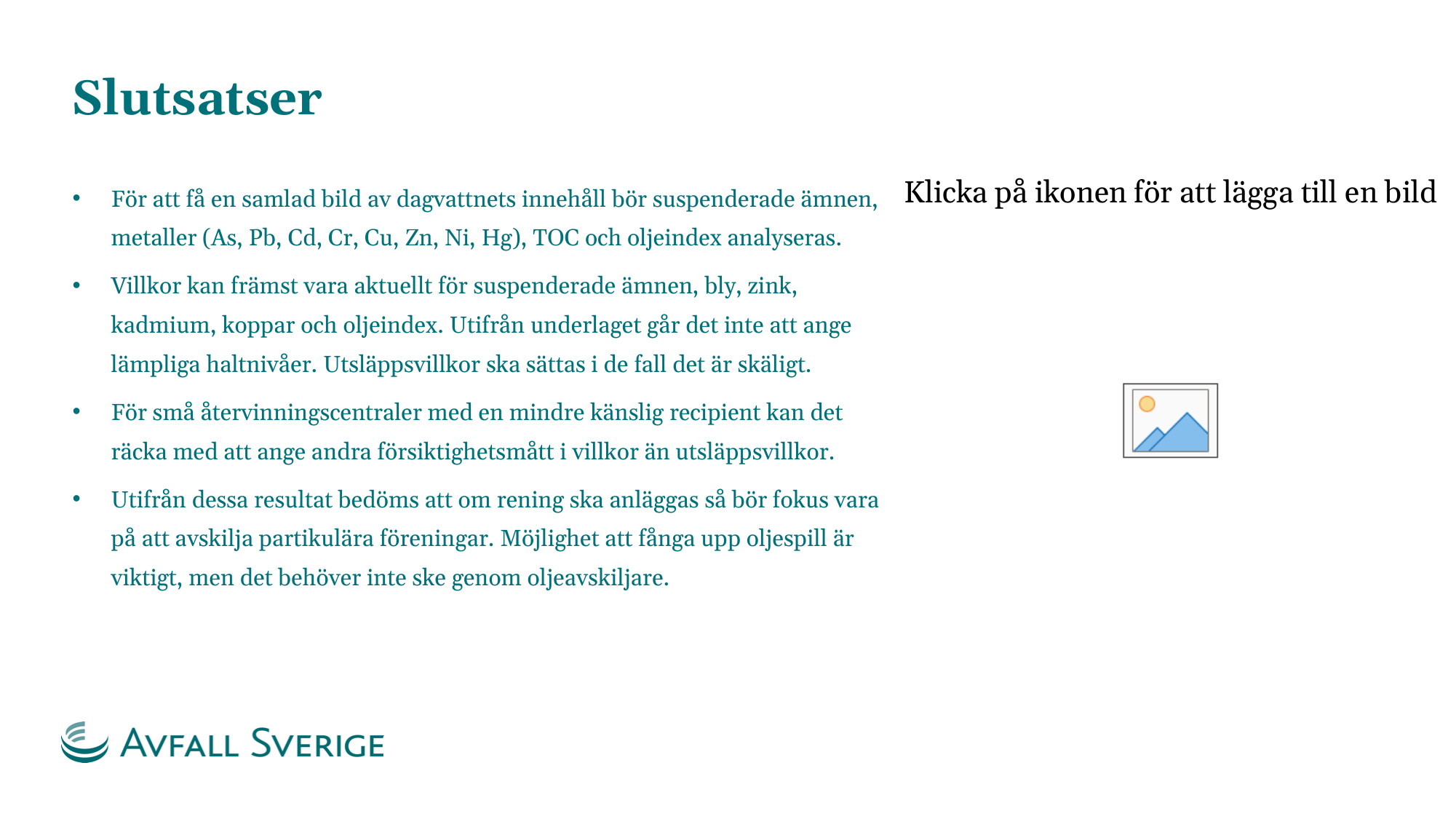

# Slutsatser
För att få en samlad bild av dagvattnets innehåll bör suspenderade ämnen, metaller (As, Pb, Cd, Cr, Cu, Zn, Ni, Hg), TOC och oljeindex analyseras.
Villkor kan främst vara aktuellt för suspenderade ämnen, bly, zink, kadmium, koppar och oljeindex. Utifrån underlaget går det inte att ange lämpliga haltnivåer. Utsläppsvillkor ska sättas i de fall det är skäligt.
För små återvinningscentraler med en mindre känslig recipient kan det räcka med att ange andra försiktighetsmått i villkor än utsläppsvillkor.
Utifrån dessa resultat bedöms att om rening ska anläggas så bör fokus vara på att avskilja partikulära föreningar. Möjlighet att fånga upp oljespill är viktigt, men det behöver inte ske genom oljeavskiljare.